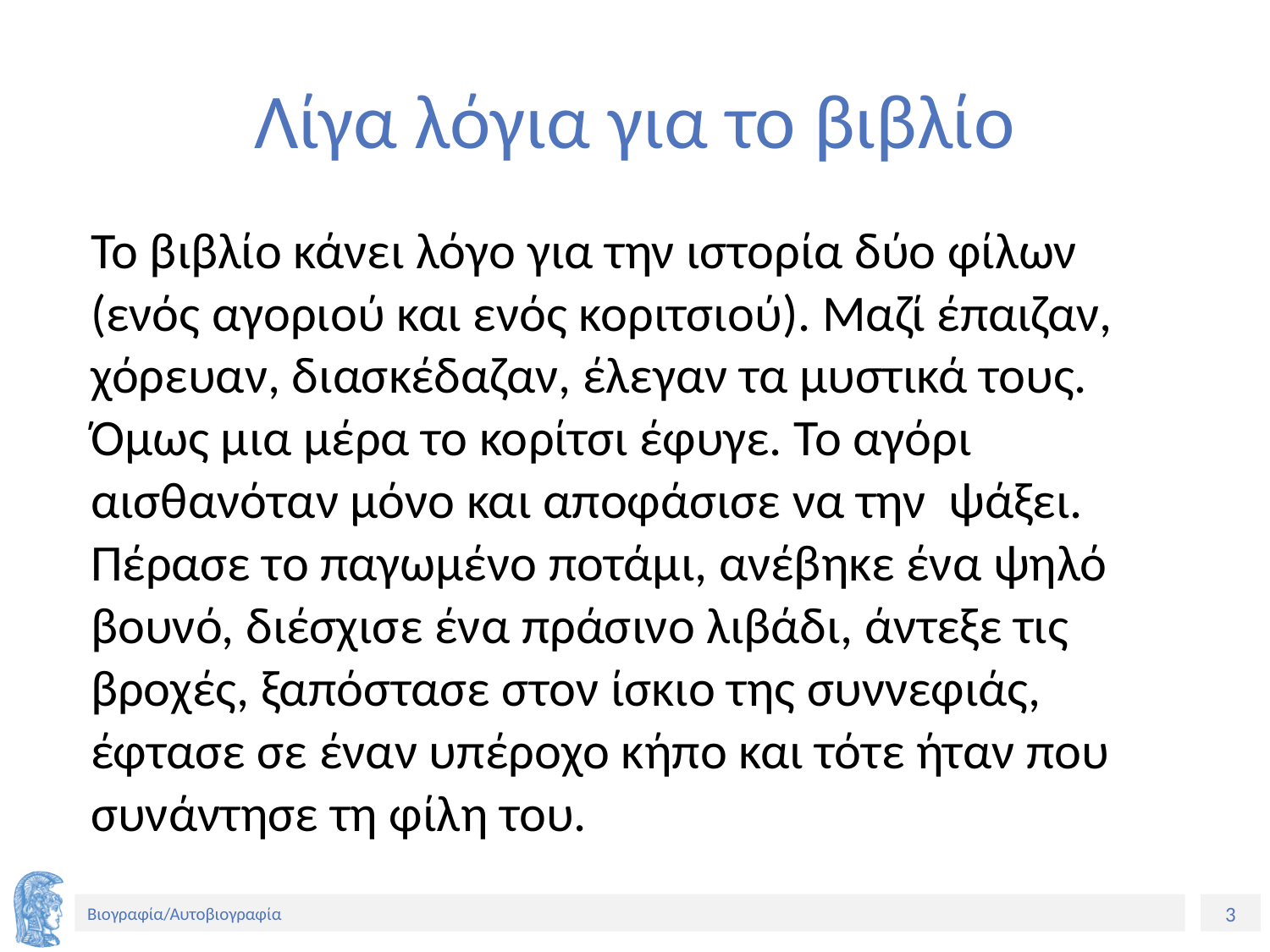

# Λίγα λόγια για το βιβλίο
Το βιβλίο κάνει λόγο για την ιστορία δύο φίλων (ενός αγοριού και ενός κοριτσιού). Μαζί έπαιζαν, χόρευαν, διασκέδαζαν, έλεγαν τα μυστικά τους. Όμως μια μέρα το κορίτσι έφυγε. Το αγόρι αισθανόταν μόνο και αποφάσισε να την  ψάξει. Πέρασε το παγωμένο ποτάμι, ανέβηκε ένα ψηλό βουνό, διέσχισε ένα πράσινο λιβάδι, άντεξε τις βροχές, ξαπόστασε στον ίσκιο της συννεφιάς, έφτασε σε έναν υπέροχο κήπο και τότε ήταν που συνάντησε τη φίλη του.